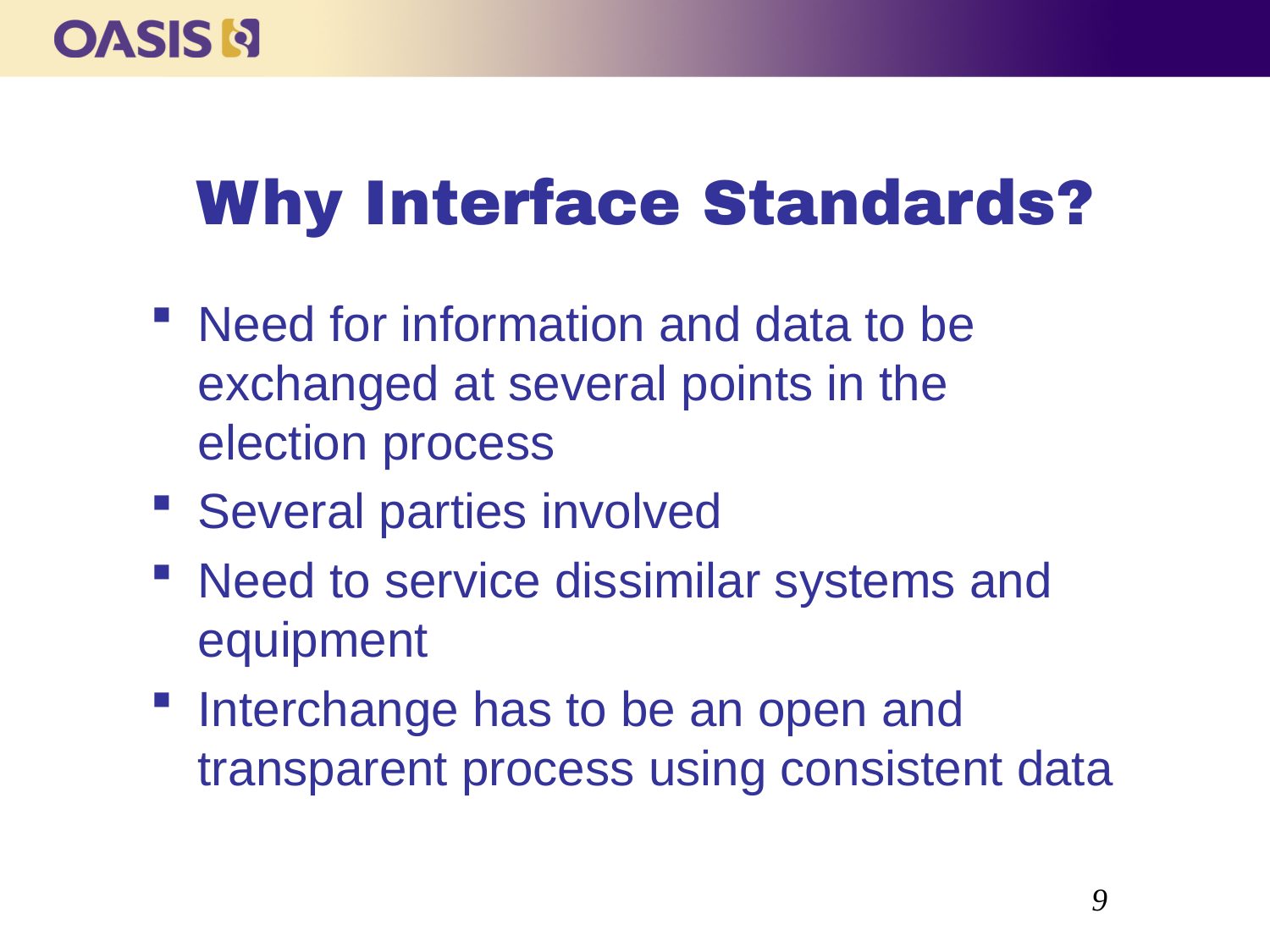

# Why Interface Standards?
Need for information and data to be exchanged at several points in the election process
Several parties involved
Need to service dissimilar systems and equipment
Interchange has to be an open and transparent process using consistent data